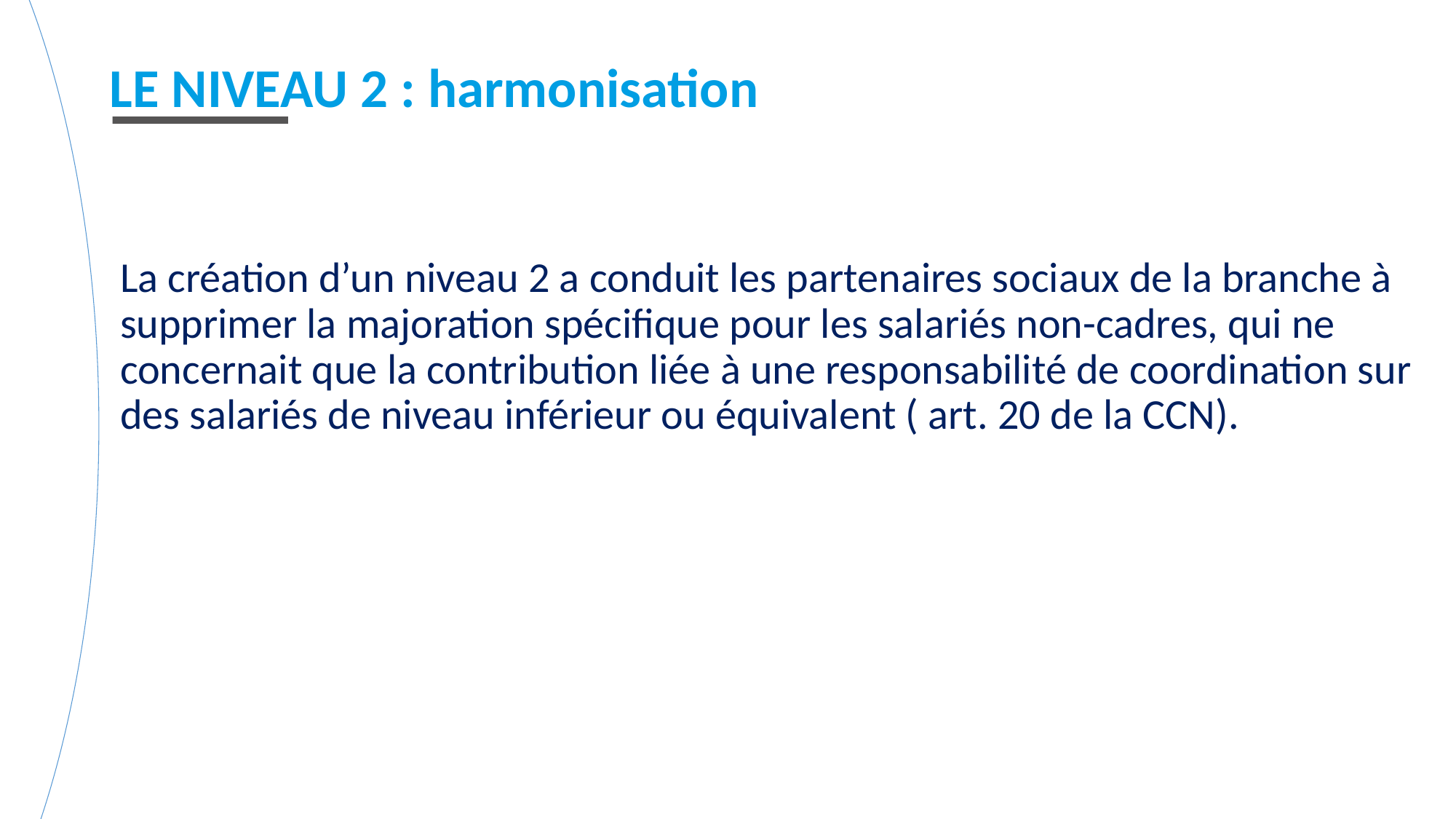

LE NIVEAU 2 : harmonisation

La création d’un niveau 2 a conduit les partenaires sociaux de la branche à supprimer la majoration spécifique pour les salariés non-cadres, qui ne concernait que la contribution liée à une responsabilité de coordination sur des salariés de niveau inférieur ou équivalent ( art. 20 de la CCN).